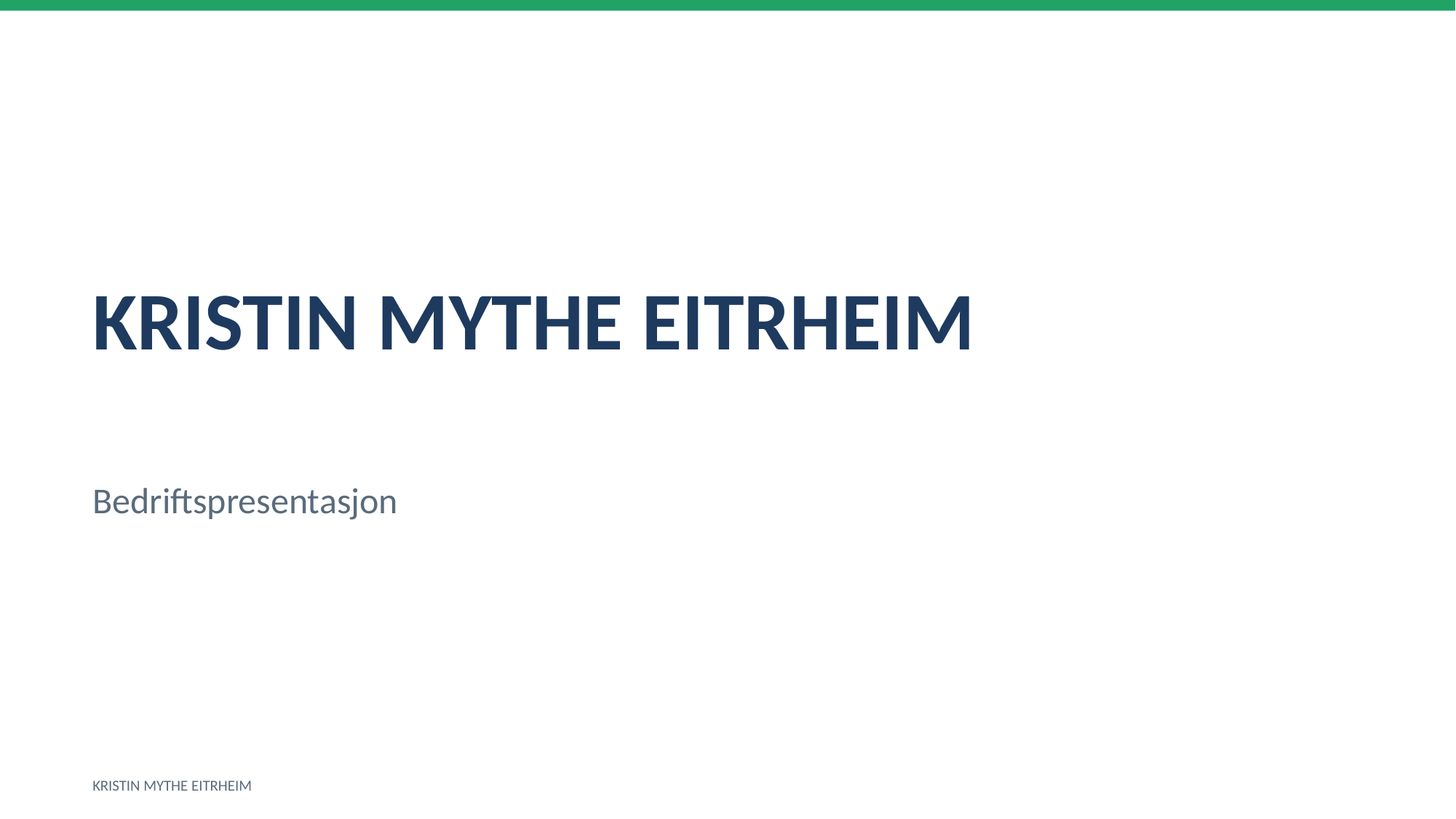

KRISTIN MYTHE EITRHEIM
Bedriftspresentasjon
KRISTIN MYTHE EITRHEIM